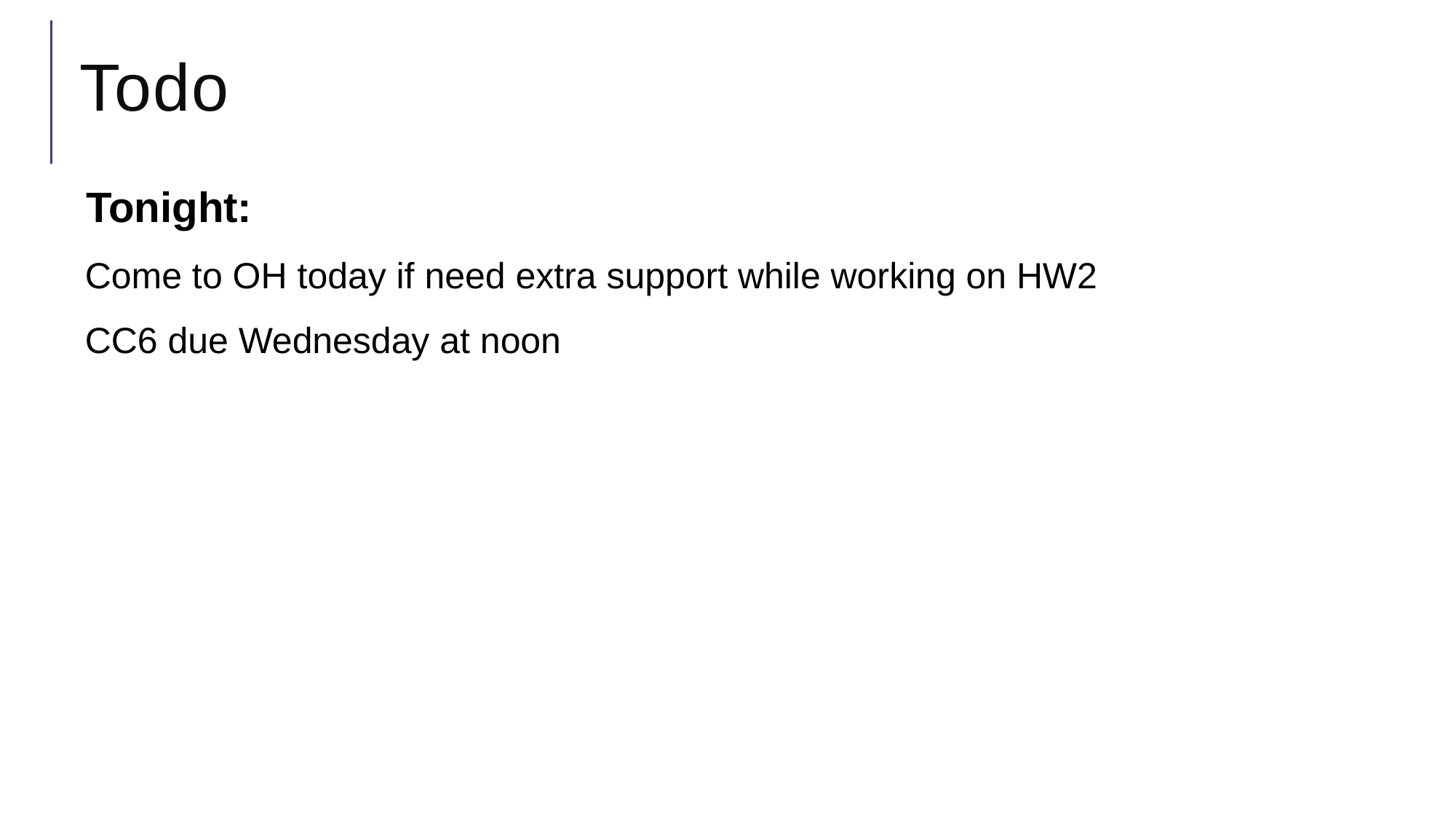

# Todo
Tonight:
Come to OH today if need extra support while working on HW2
CC6 due Wednesday at noon